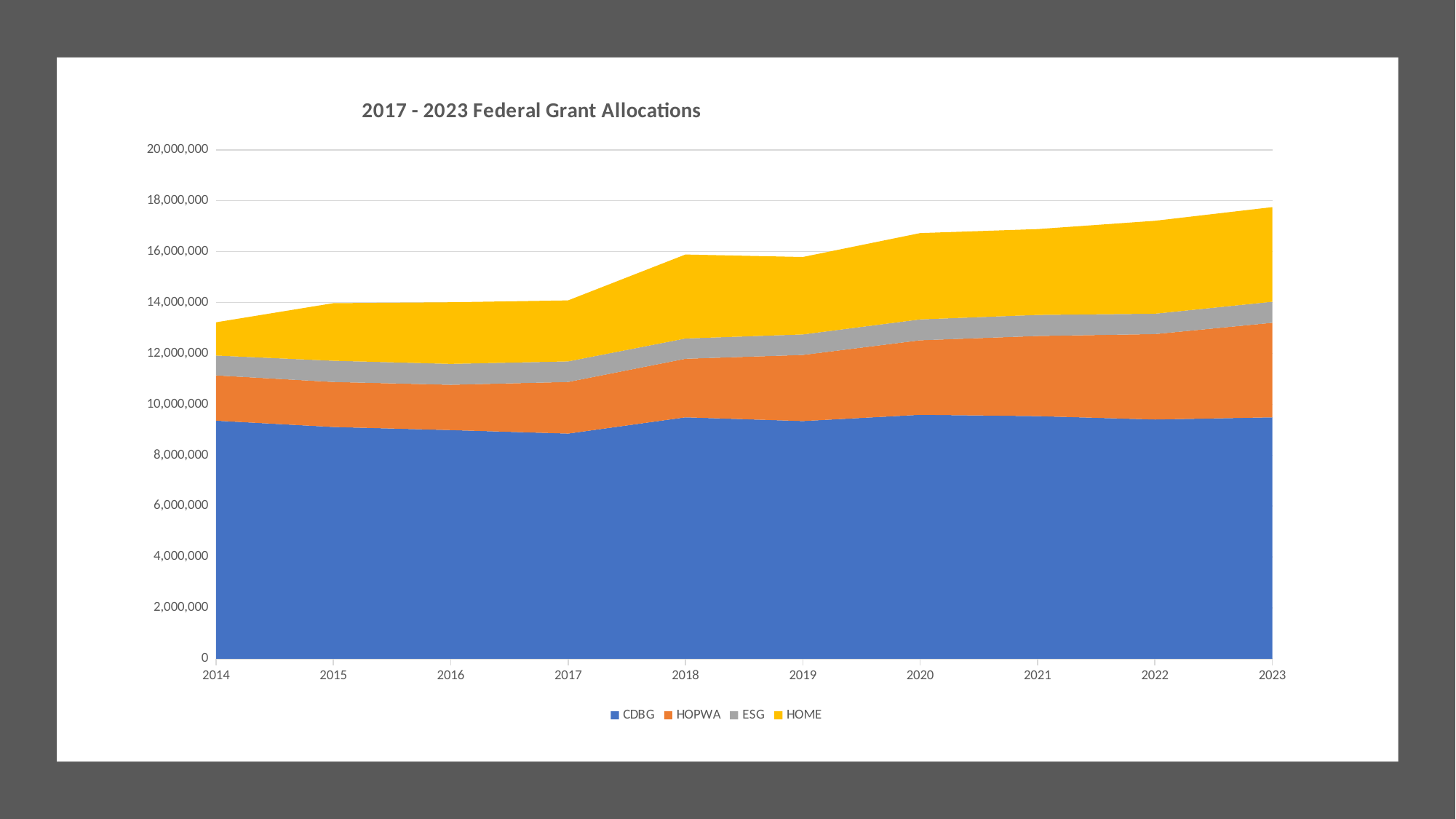

### Chart: 2017 - 2023 Federal Grant Allocations

| Category | CDBG | HOPWA | ESG | HOME |
|---|---|---|---|---|
| 2014 | 9355960.09 | 1779598.0 | 780457.0 | 1306896.0 |
| 2015 | 9107239.39 | 1770821.0 | 833959.0 | 2262246.0 |
| 2016 | 8984932.0 | 1783626.0 | 819850.0 | 2421282.0 |
| 2017 | 8848381.0 | 2029803.68 | 808890.0 | 2397161.0 |
| 2018 | 9488150.0 | 2302251.0 | 796553.0 | 3298415.0 |
| 2019 | 9339546.0 | 2600883.0 | 805090.0 | 3043164.0 |
| 2020 | 9586332.0 | 2929601.0 | 820644.0 | 3389788.0 |
| 2021 | 9533942.0 | 3150304.0 | 827674.0 | 3371865.0 |
| 2022 | 9401742.0 | 3357136.0 | 801427.0 | 3650525.0 |
| 2023 | 9486805.0 | 3716896.0 | 826314.0 | 3717743.0 |